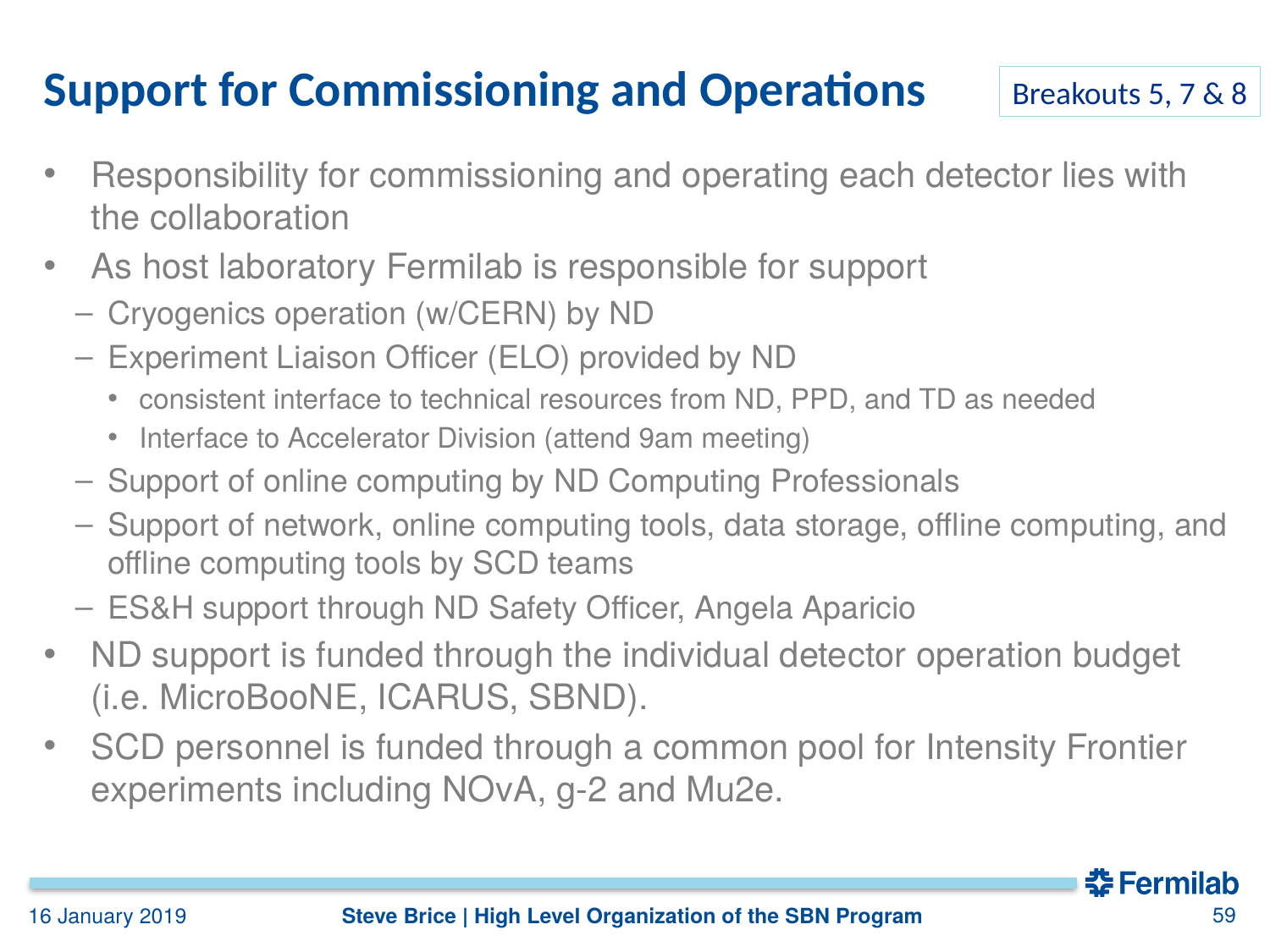

# Support for Commissioning and Operations
Breakouts 5, 7 & 8
Responsibility for commissioning and operating each detector lies with the collaboration
As host laboratory Fermilab is responsible for support
Cryogenics operation (w/CERN) by ND
Experiment Liaison Officer (ELO) provided by ND
consistent interface to technical resources from ND, PPD, and TD as needed
Interface to Accelerator Division (attend 9am meeting)
Support of online computing by ND Computing Professionals
Support of network, online computing tools, data storage, offline computing, and offline computing tools by SCD teams
ES&H support through ND Safety Officer, Angela Aparicio
ND support is funded through the individual detector operation budget (i.e. MicroBooNE, ICARUS, SBND).
SCD personnel is funded through a common pool for Intensity Frontier experiments including NOvA, g-2 and Mu2e.
59
Steve Brice | High Level Organization of the SBN Program
16 January 2019